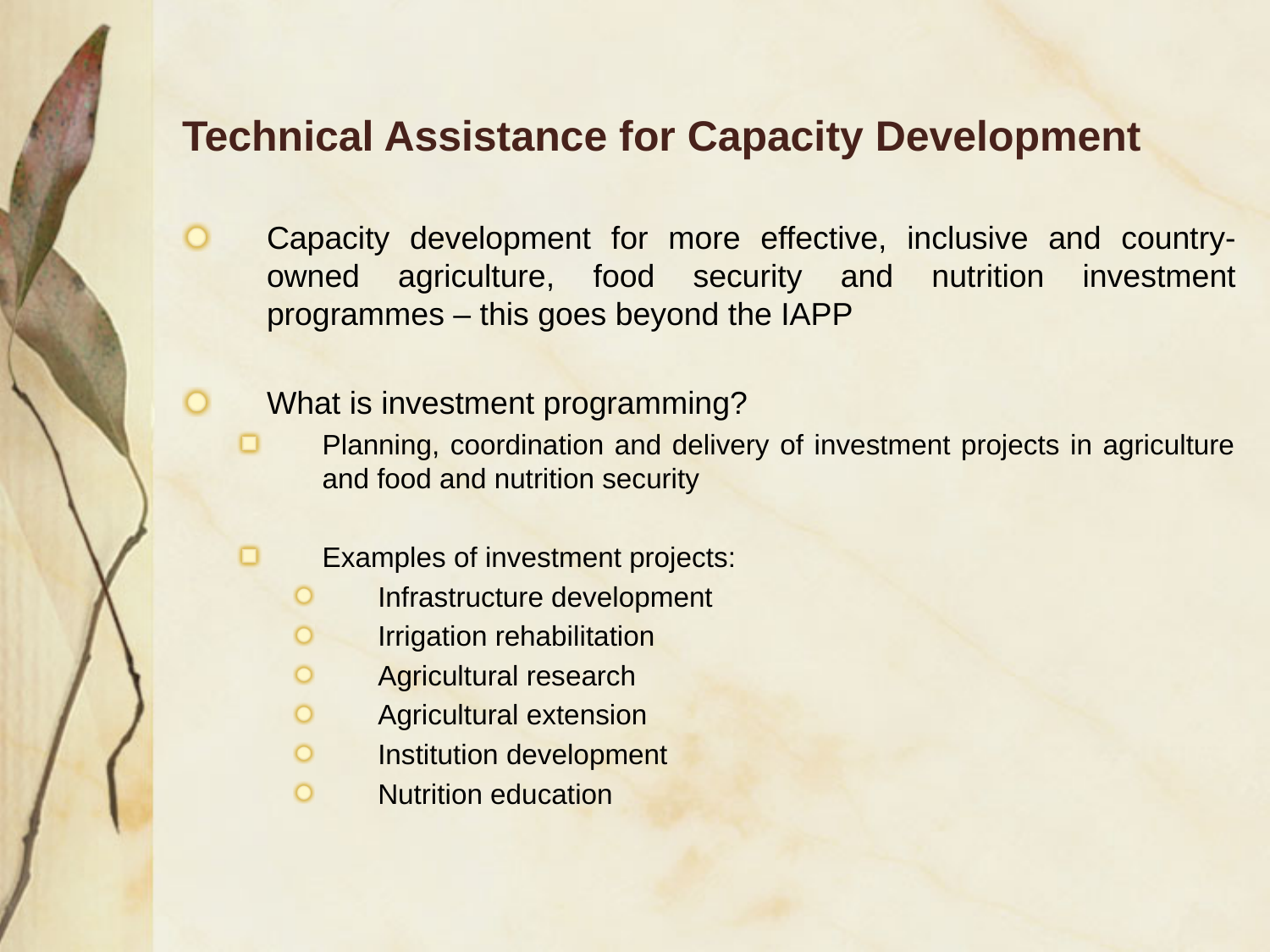

Technical Assistance for Capacity Development
Capacity development for more effective, inclusive and country-owned agriculture, food security and nutrition investment programmes – this goes beyond the IAPP

What is investment programming?
Planning, coordination and delivery of investment projects in agriculture and food and nutrition security

Examples of investment projects:
Infrastructure development
Irrigation rehabilitation
Agricultural research
Agricultural extension
Institution development
Nutrition education